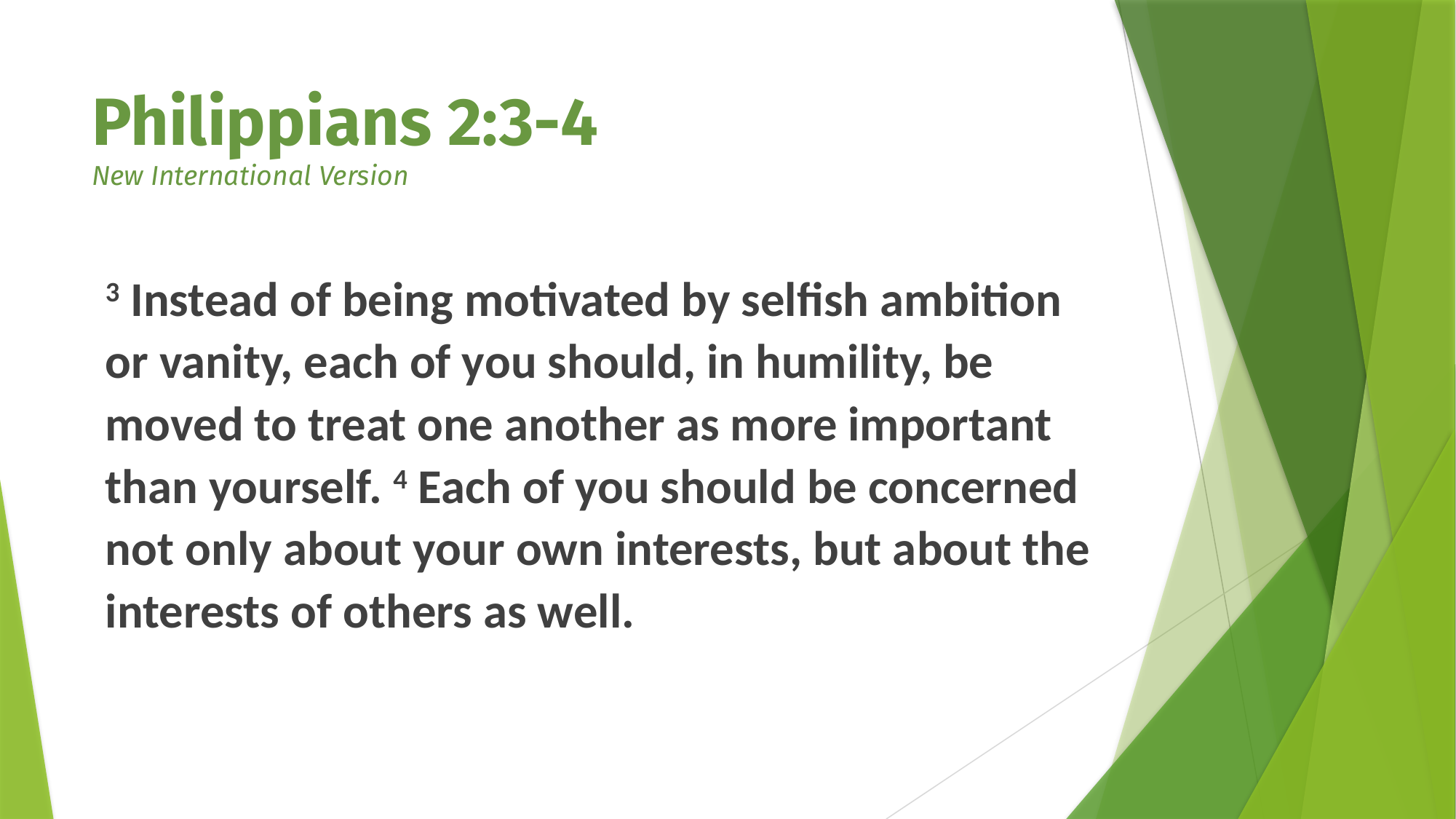

# Philippians 2:3-4 New International Version
3 Instead of being motivated by selfish ambition or vanity, each of you should, in humility, be moved to treat one another as more important than yourself. 4 Each of you should be concerned not only about your own interests, but about the interests of others as well.